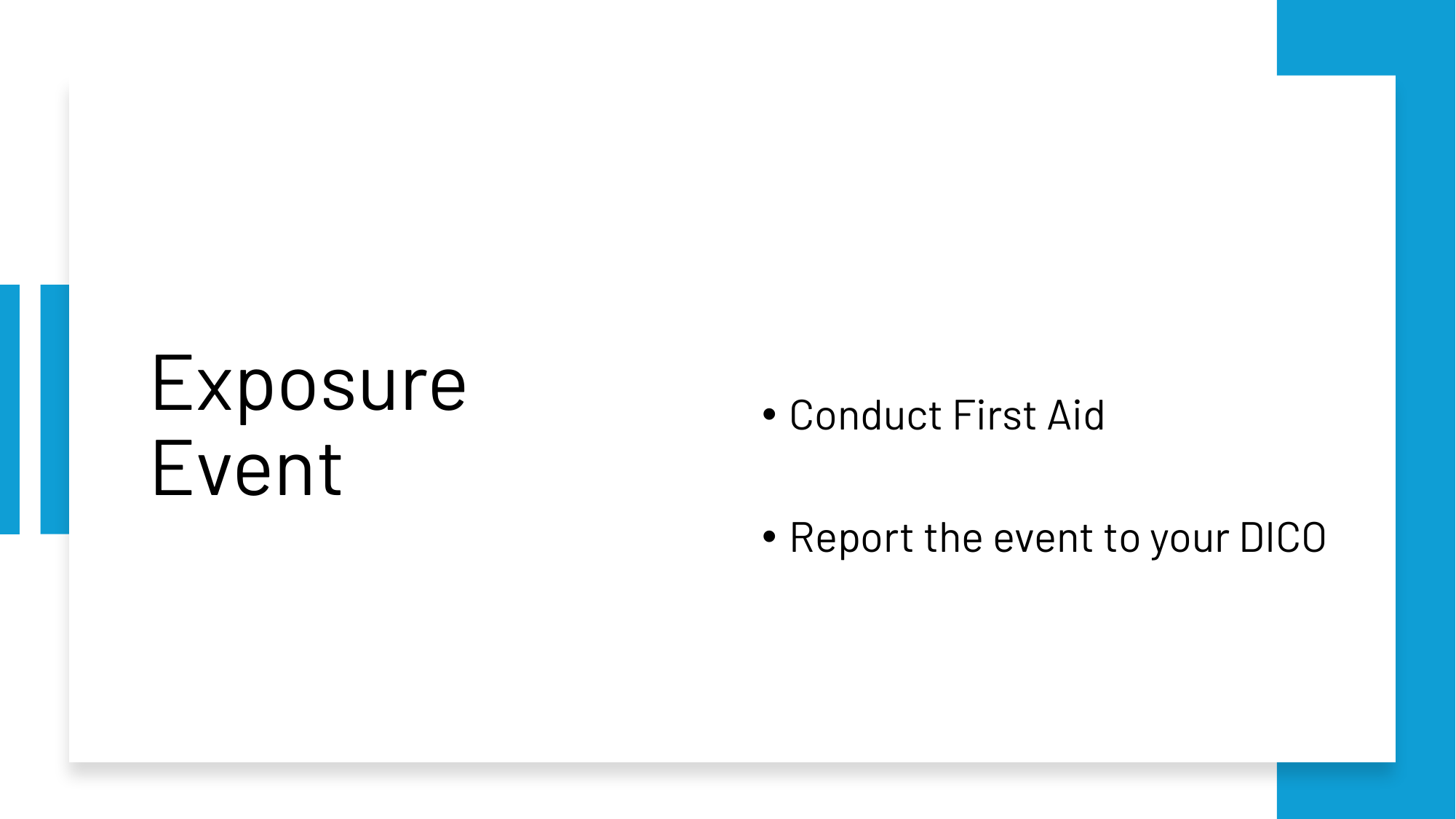

# Exposure Event

Conduct First Aid

Report the event to your DICO

44